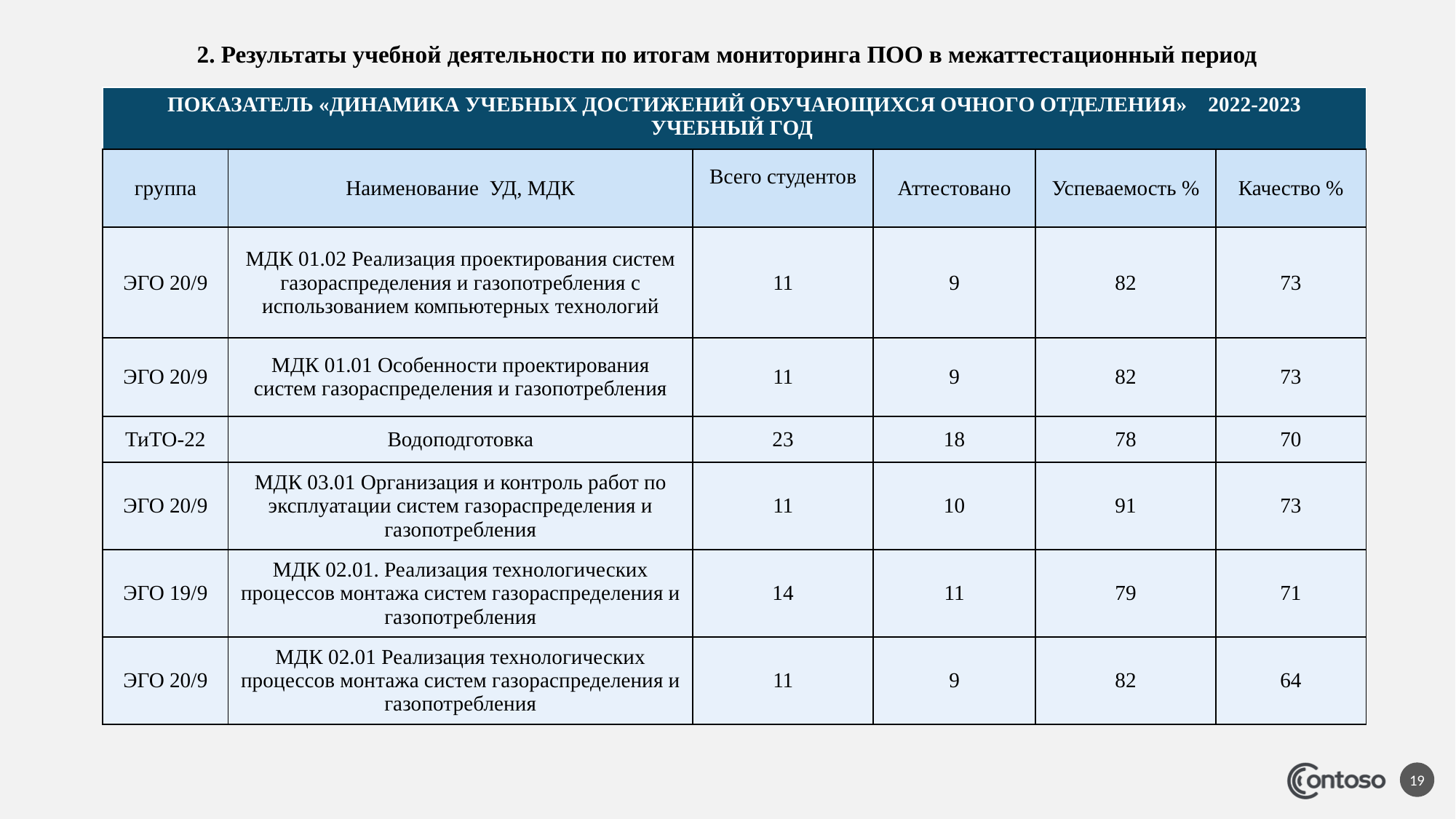

2. Результаты учебной деятельности по итогам мониторинга ПОО в межаттестационный период
| ПОКАЗАТЕЛЬ «ДИНАМИКА УЧЕБНЫХ ДОСТИЖЕНИЙ ОБУЧАЮЩИХСЯ ОЧНОГО ОТДЕЛЕНИЯ» 2022-2023 УЧЕБНЫЙ ГОД |  |  |  |  |  |
| --- | --- | --- | --- | --- | --- |
| группа | Наименование УД, МДК | Всего студентов | Аттестовано | Успеваемость % | Качество % |
| ЭГО 20/9 | МДК 01.02 Реализация проектирования систем газораспределения и газопотребления с использованием компьютерных технологий | 11 | 9 | 82 | 73 |
| ЭГО 20/9 | МДК 01.01 Особенности проектирования систем газораспределения и газопотребления | 11 | 9 | 82 | 73 |
| ТиТО-22 | Водоподготовка | 23 | 18 | 78 | 70 |
| ЭГО 20/9 | МДК 03.01 Организация и контроль работ по эксплуатации систем газораспределения и газопотребления | 11 | 10 | 91 | 73 |
| ЭГО 19/9 | МДК 02.01. Реализация технологических процессов монтажа систем газораспределения и газопотребления | 14 | 11 | 79 | 71 |
| ЭГО 20/9 | МДК 02.01 Реализация технологических процессов монтажа систем газораспределения и газопотребления | 11 | 9 | 82 | 64 |
19